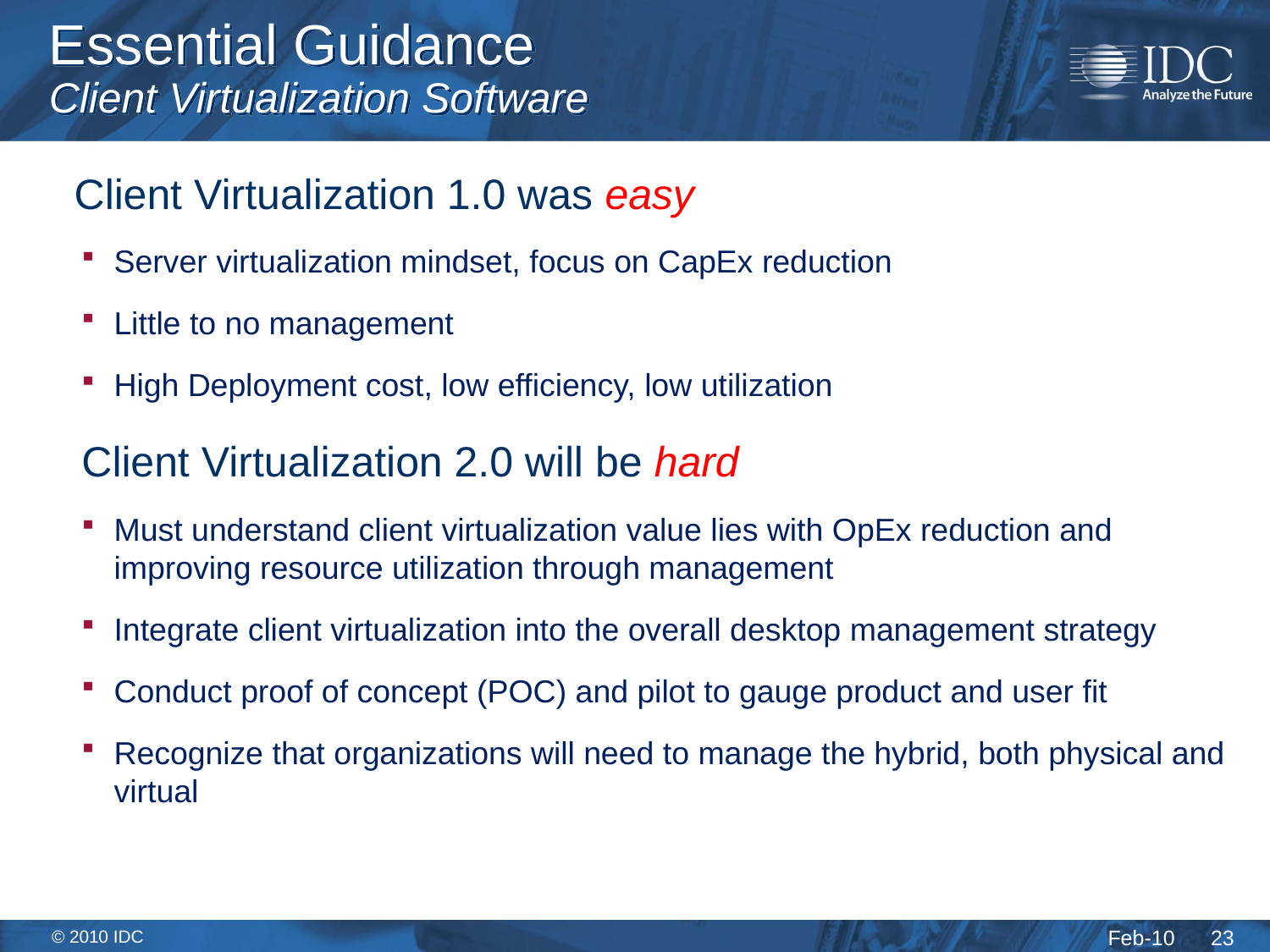

# Essential Guidance Client Virtualization Software
  Client Virtualization 1.0 was easy
Server virtualization mindset, focus on CapEx reduction
Little to no management
High Deployment cost, low efficiency, low utilization
Client Virtualization 2.0 will be hard
Must understand client virtualization value lies with OpEx reduction and improving resource utilization through management
Integrate client virtualization into the overall desktop management strategy
Conduct proof of concept (POC) and pilot to gauge product and user fit
Recognize that organizations will need to manage the hybrid, both physical and virtual